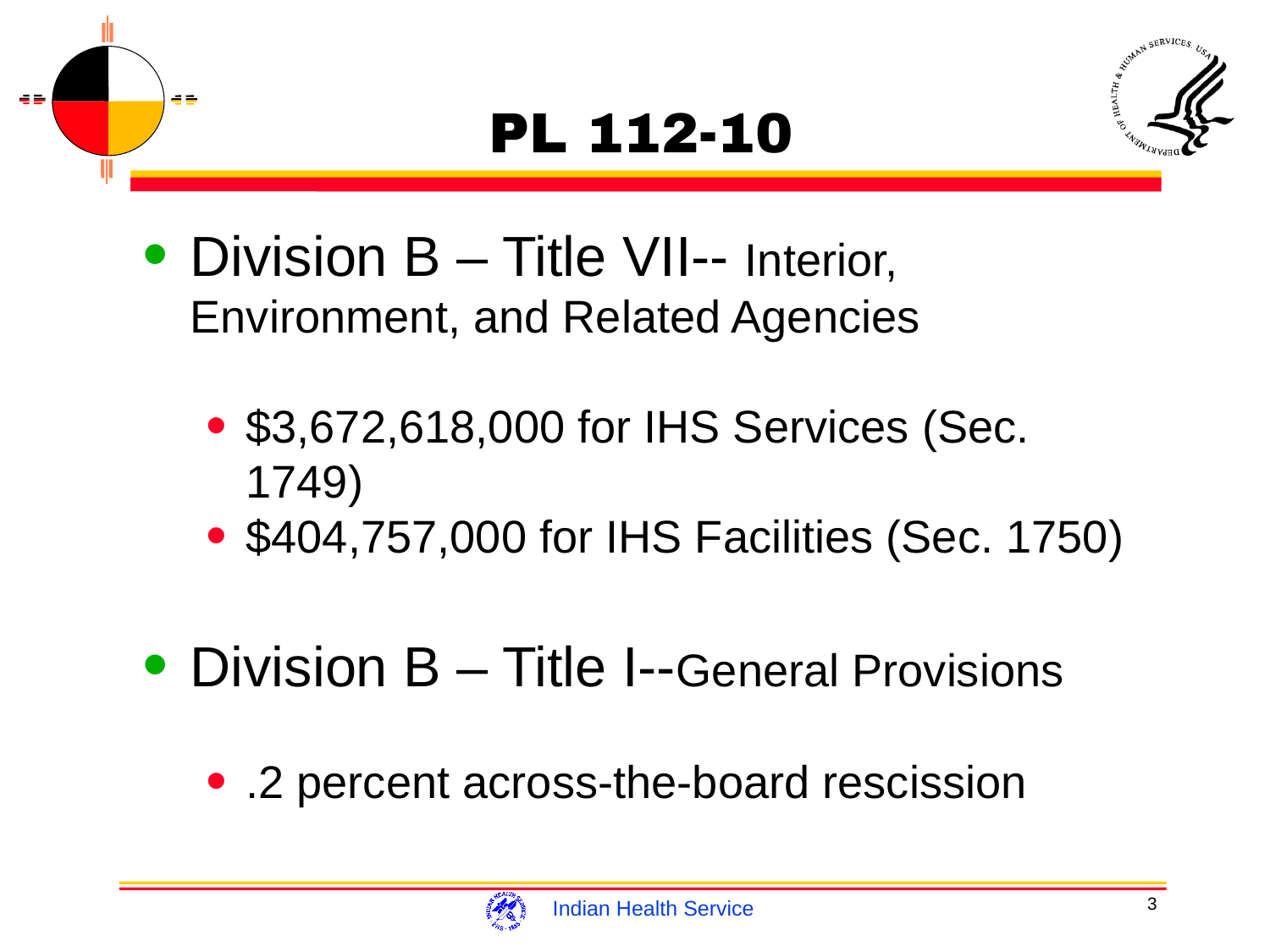

# PL 112-10
Division B – Title VII-- Interior, Environment, and Related Agencies

$3,672,618,000 for IHS Services (Sec. 1749)
$404,757,000 for IHS Facilities (Sec. 1750)

Division B – Title I--General Provisions

.2 percent across-the-board rescission
3
Indian Health Service